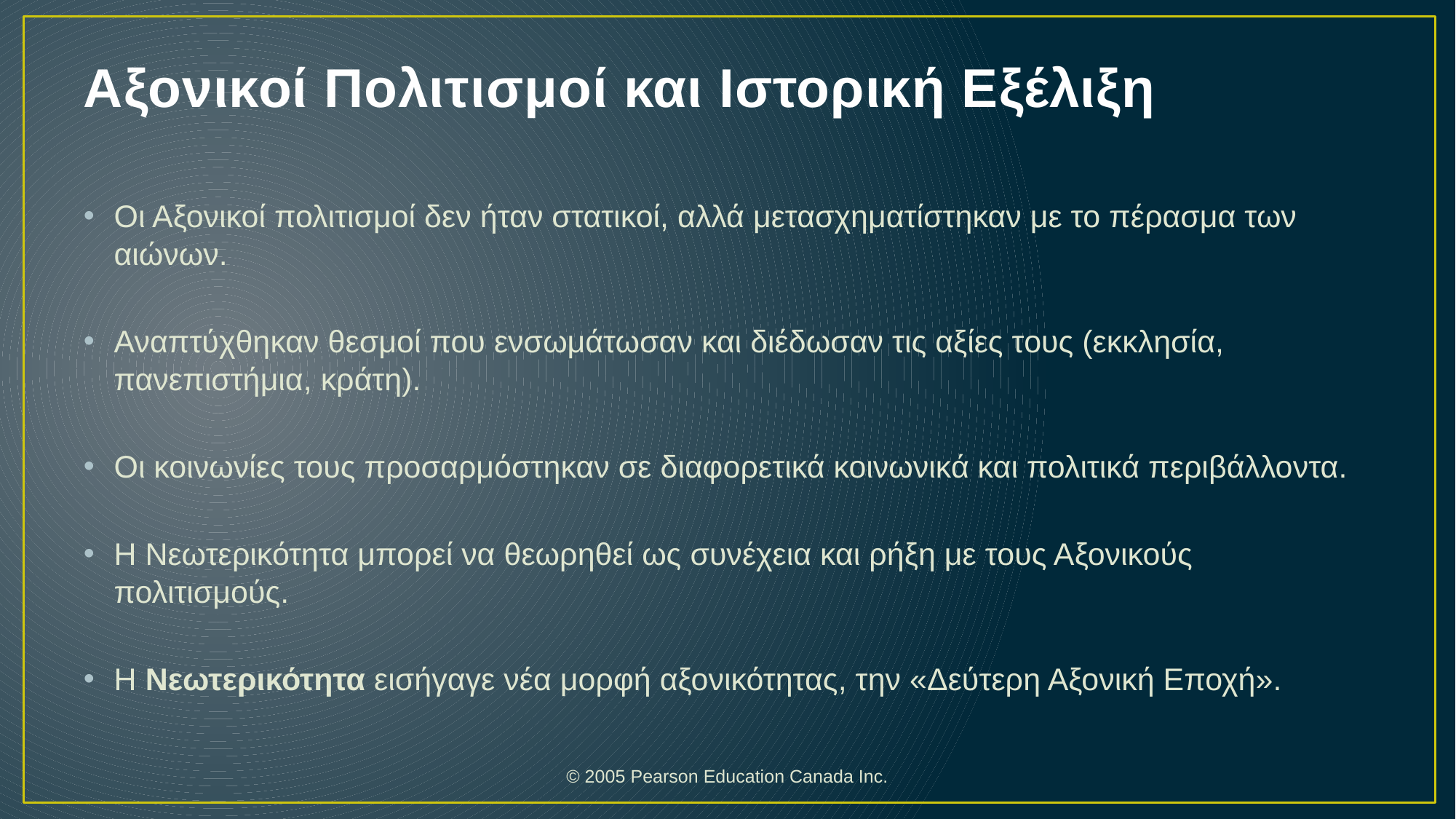

# Αξονικοί Πολιτισμοί και Ιστορική Εξέλιξη
Οι Αξονικοί πολιτισμοί δεν ήταν στατικοί, αλλά μετασχηματίστηκαν με το πέρασμα των αιώνων.

Αναπτύχθηκαν θεσμοί που ενσωμάτωσαν και διέδωσαν τις αξίες τους (εκκλησία, πανεπιστήμια, κράτη).

Οι κοινωνίες τους προσαρμόστηκαν σε διαφορετικά κοινωνικά και πολιτικά περιβάλλοντα.

Η Νεωτερικότητα μπορεί να θεωρηθεί ως συνέχεια και ρήξη με τους Αξονικούς πολιτισμούς.

Η Νεωτερικότητα εισήγαγε νέα μορφή αξονικότητας, την «Δεύτερη Αξονική Εποχή».
 © 2005 Pearson Education Canada Inc.